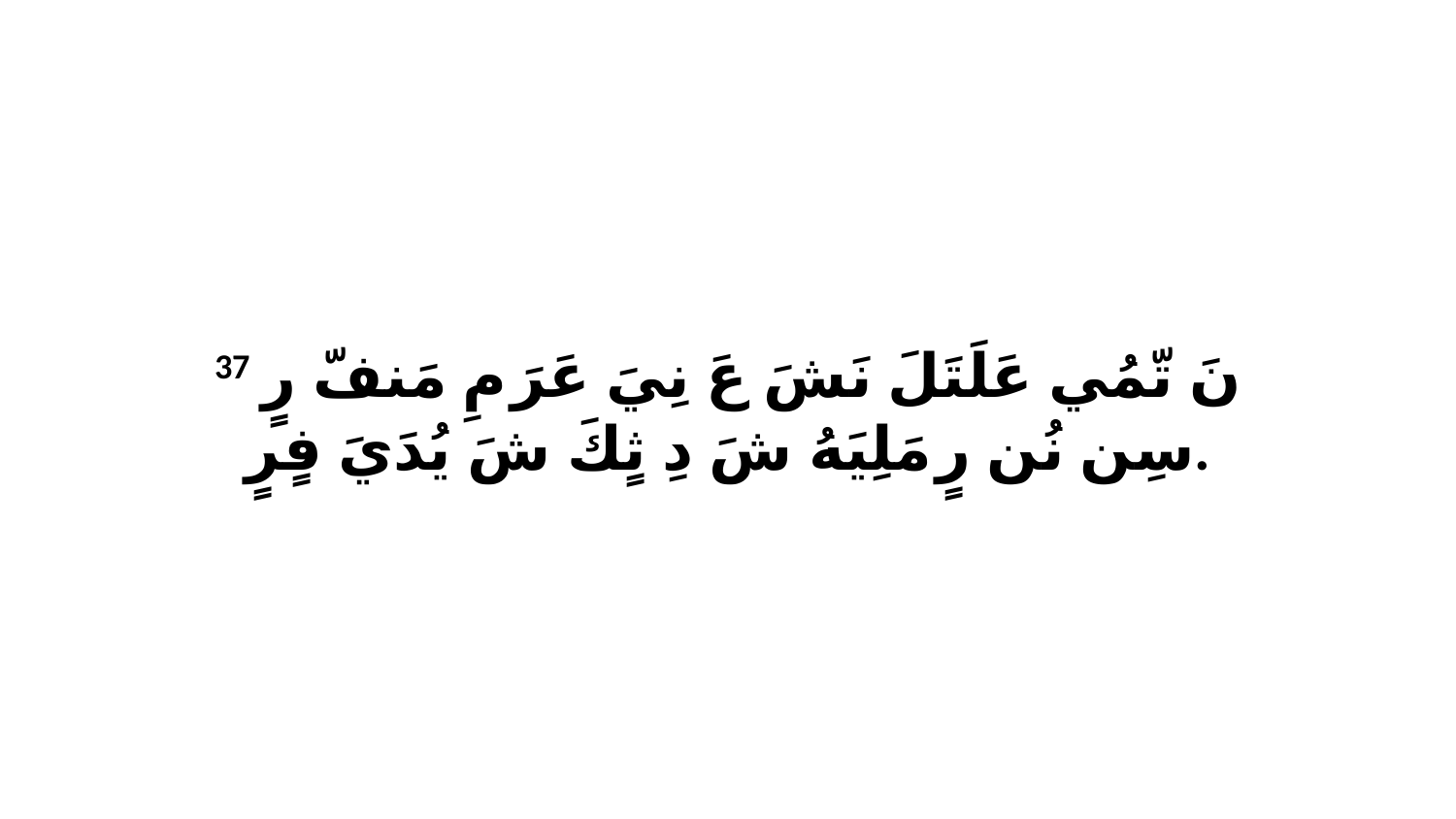

37 نَ تّمُي عَلَتَلَ نَشَ عَ نِيَ عَرَ مِ مَنفّ رٍ سِن نُن رٍ مَلِيَهُ شَ دِ ثٍكَ شَ يُدَيَ فٍرٍ.